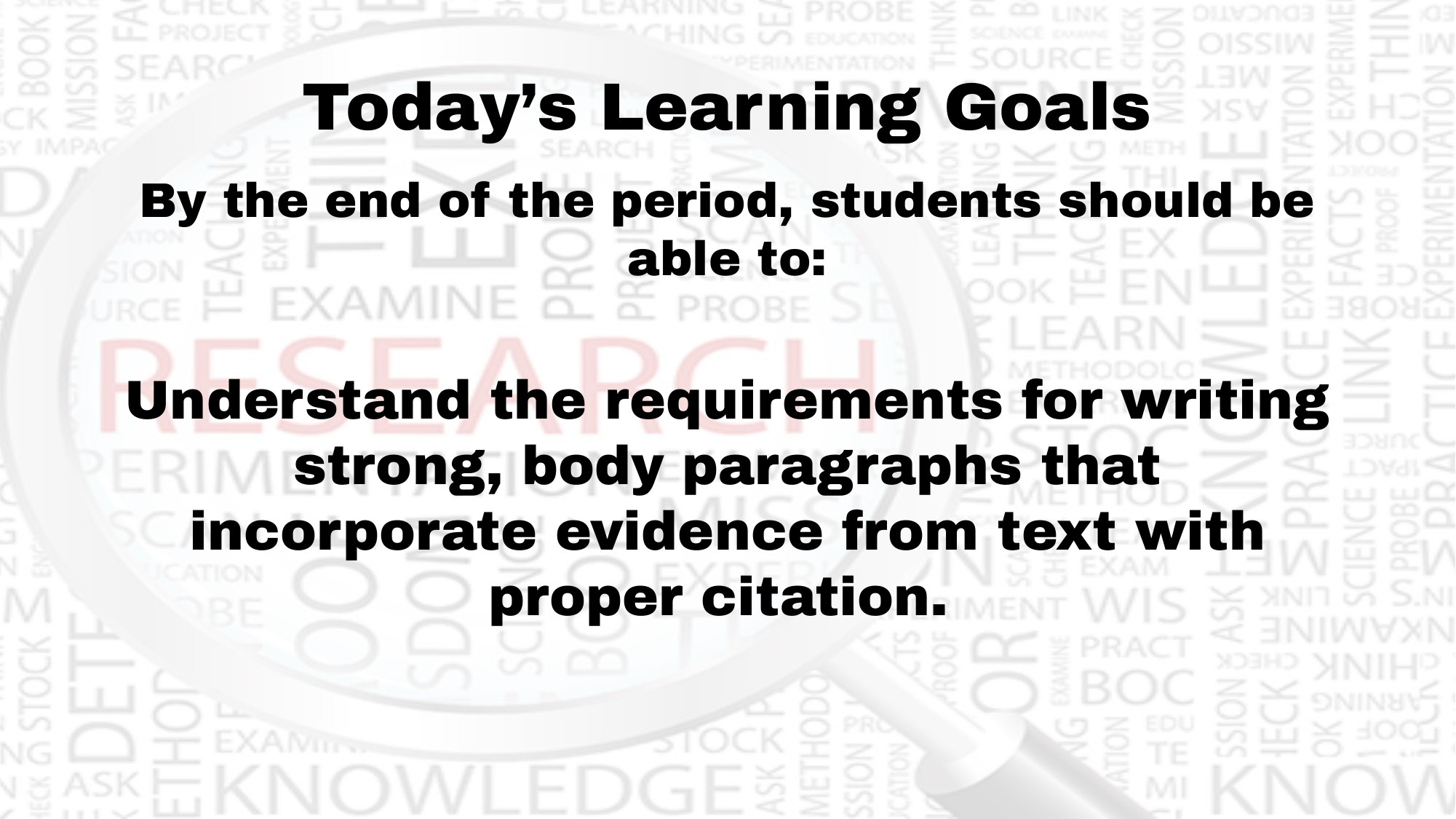

# Today’s Learning Goals
By the end of the period, students should be able to:

Understand the requirements for writing strong, body paragraphs that incorporate evidence from text with proper citation.